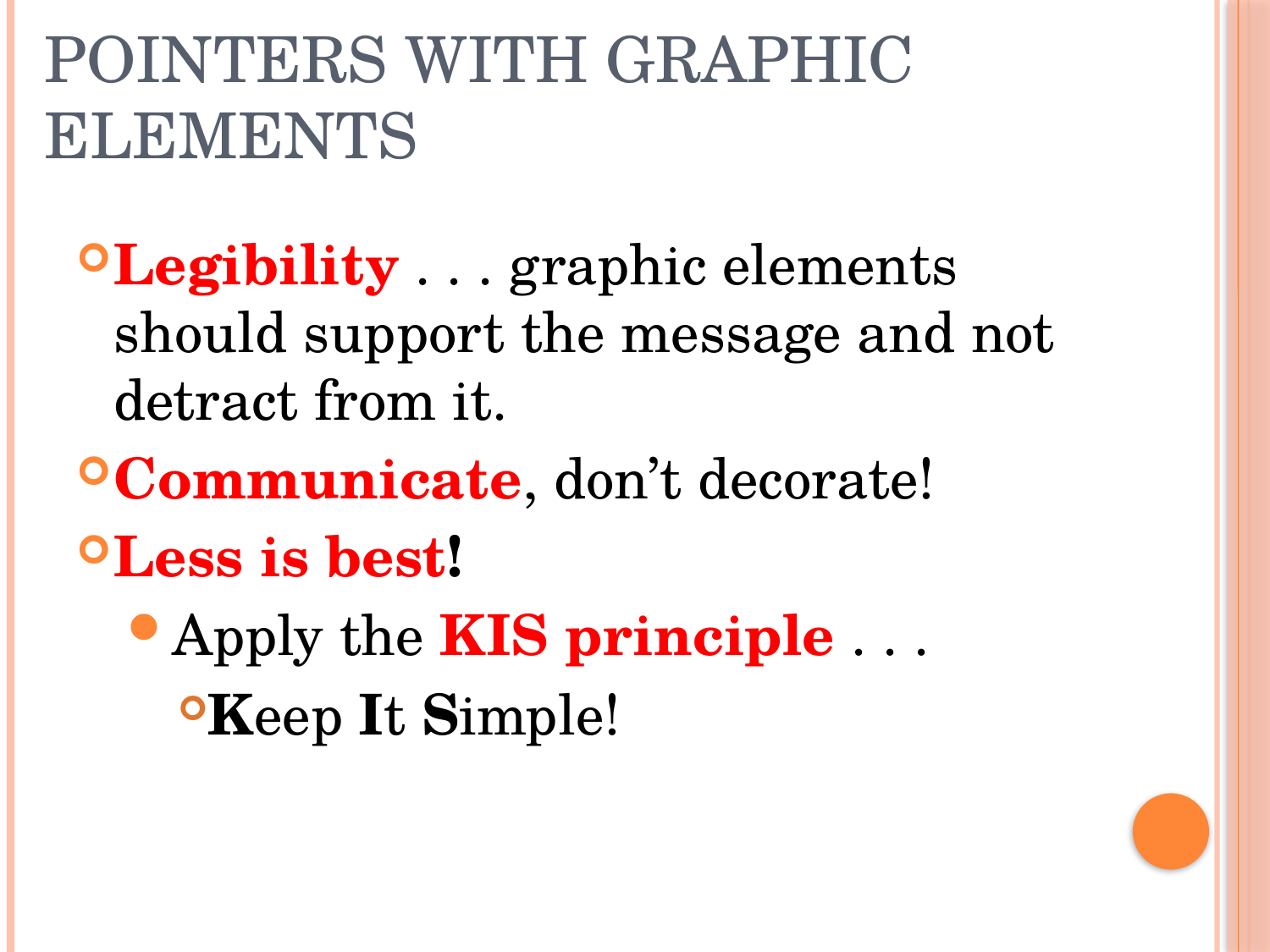

# Pointers with graphic elements
Legibility . . . graphic elements should support the message and not detract from it.
Communicate, don’t decorate!
Less is best!
Apply the KIS principle . . .
Keep It Simple!